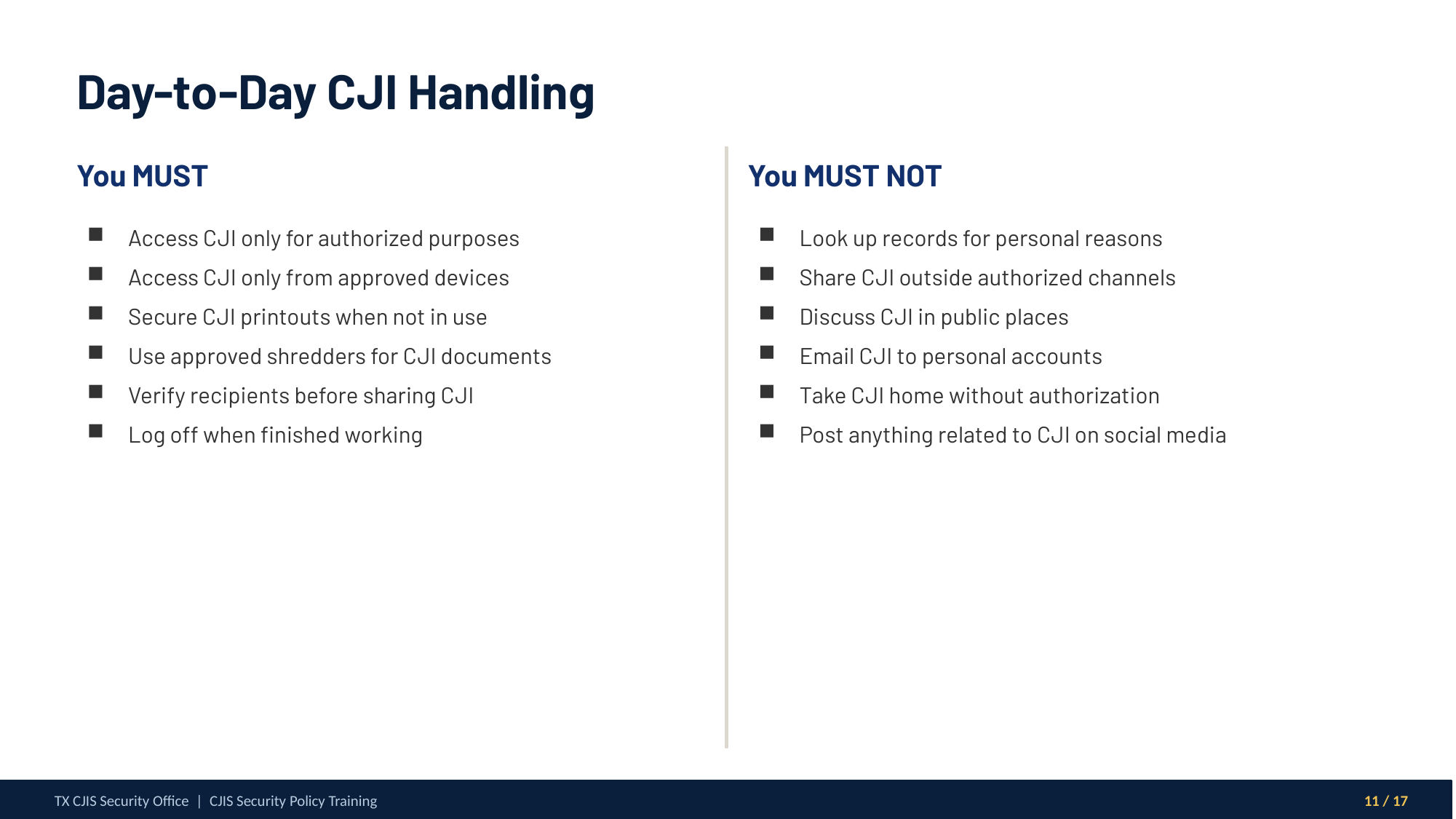

Day-to-Day CJI Handling
You MUST

You MUST NOT
Access CJI only for authorized purposes
Access CJI only from approved devices
Secure CJI printouts when not in use
Use approved shredders for CJI documents
Verify recipients before sharing CJI
Log off when finished working
Look up records for personal reasons
Share CJI outside authorized channels
Discuss CJI in public places
Email CJI to personal accounts
Take CJI home without authorization
Post anything related to CJI on social media

TX CJIS Security Office  |  CJIS Security Policy Training
11 / 17